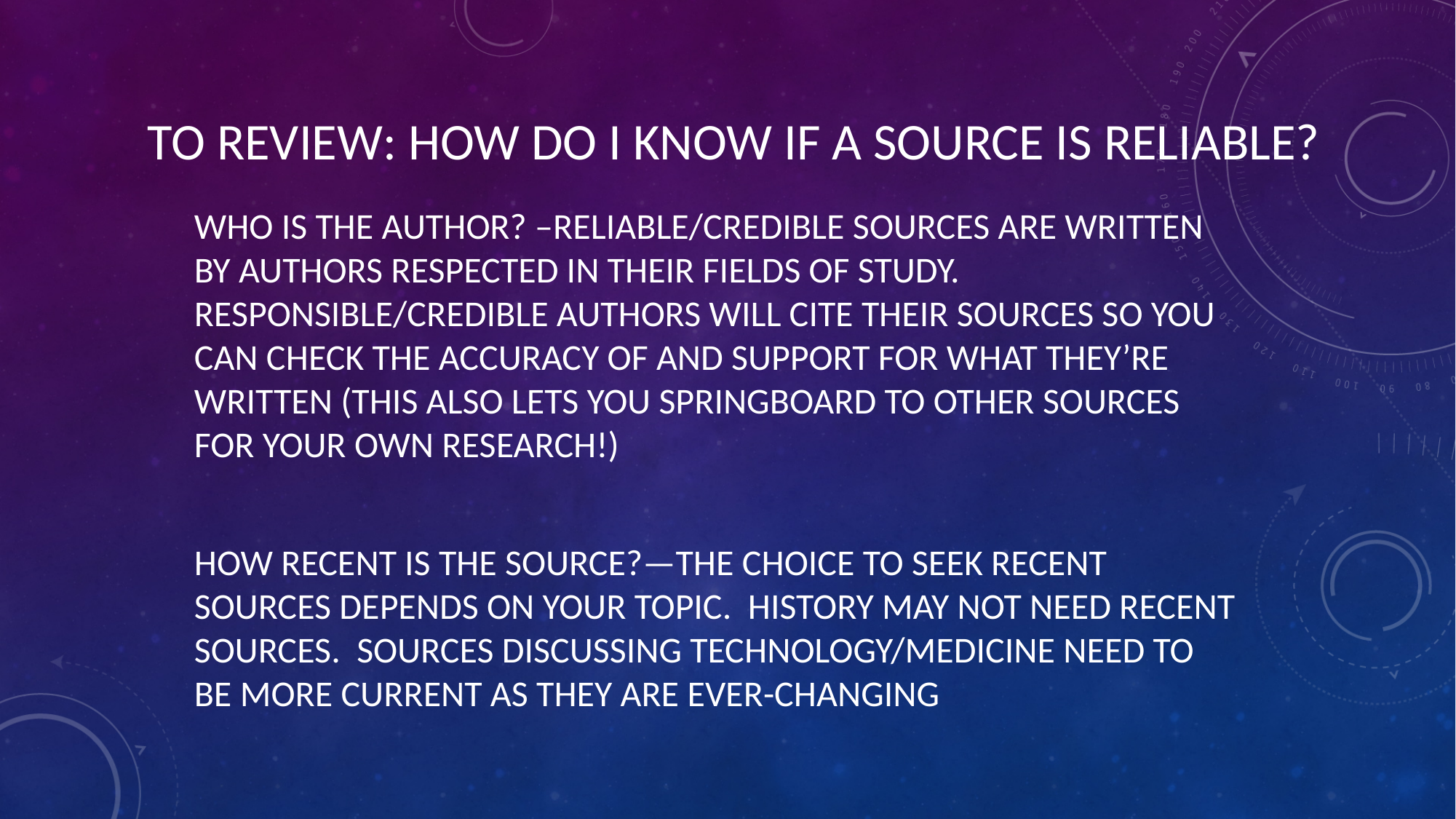

# To review: How do I know if a source is reliable?
Who is the author? –Reliable/credible sources are written by authors respected in their fields of study.  Responsible/credible authors will cite their sources so you can check the accuracy of and support for what they’re written (this also lets you springboard to other sources for your own research!)

How recent is the source?—The choice to seek recent sources depends on your topic.  History may not need recent sources.  Sources discussing technology/medicine need to be more current as they are ever-changing